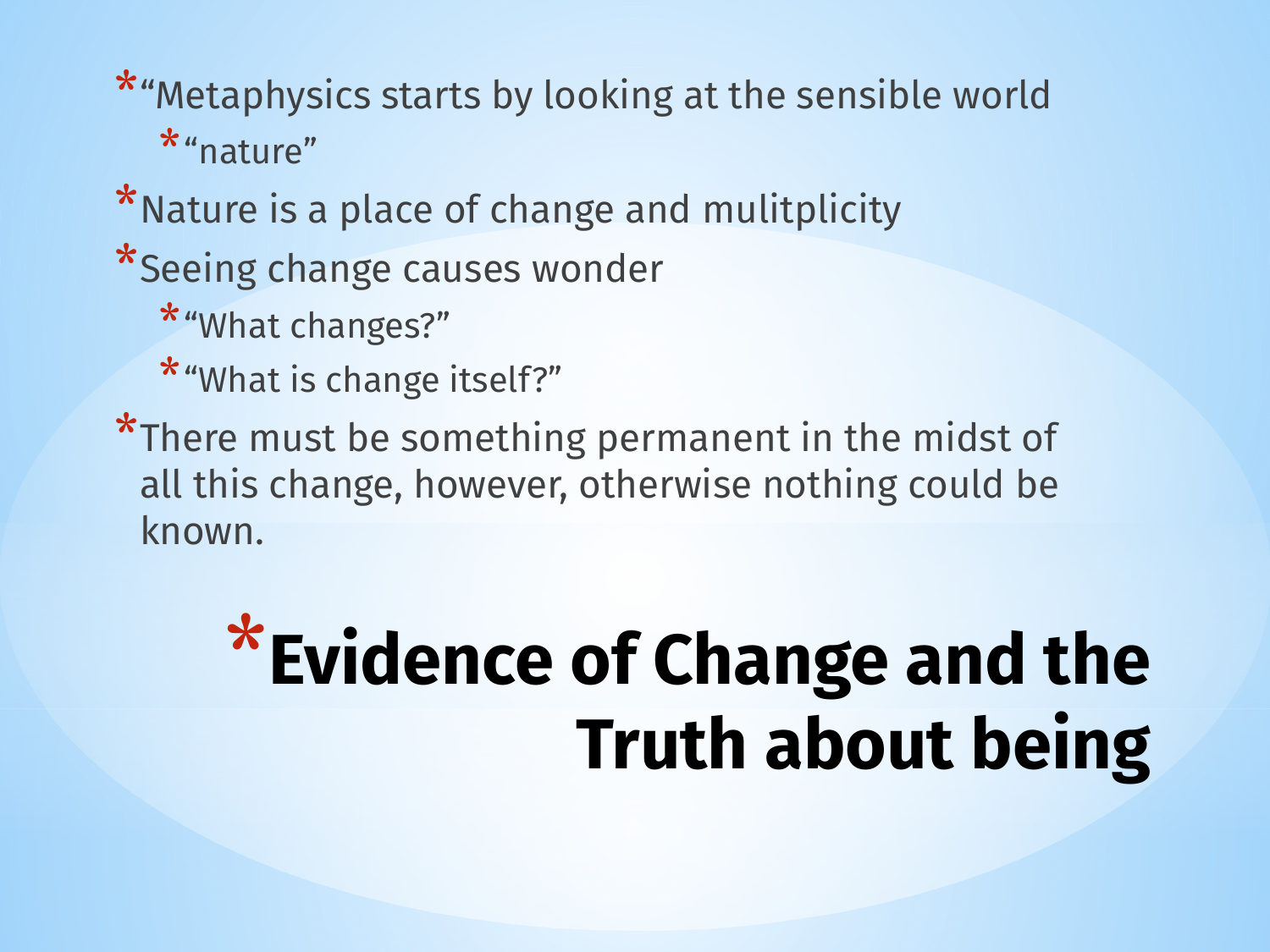

“Metaphysics starts by looking at the sensible world
“nature”
Nature is a place of change and mulitplicity
Seeing change causes wonder
“What changes?”
“What is change itself?”
There must be something permanent in the midst of all this change, however, otherwise nothing could be known.
# Evidence of Change and the Truth about being